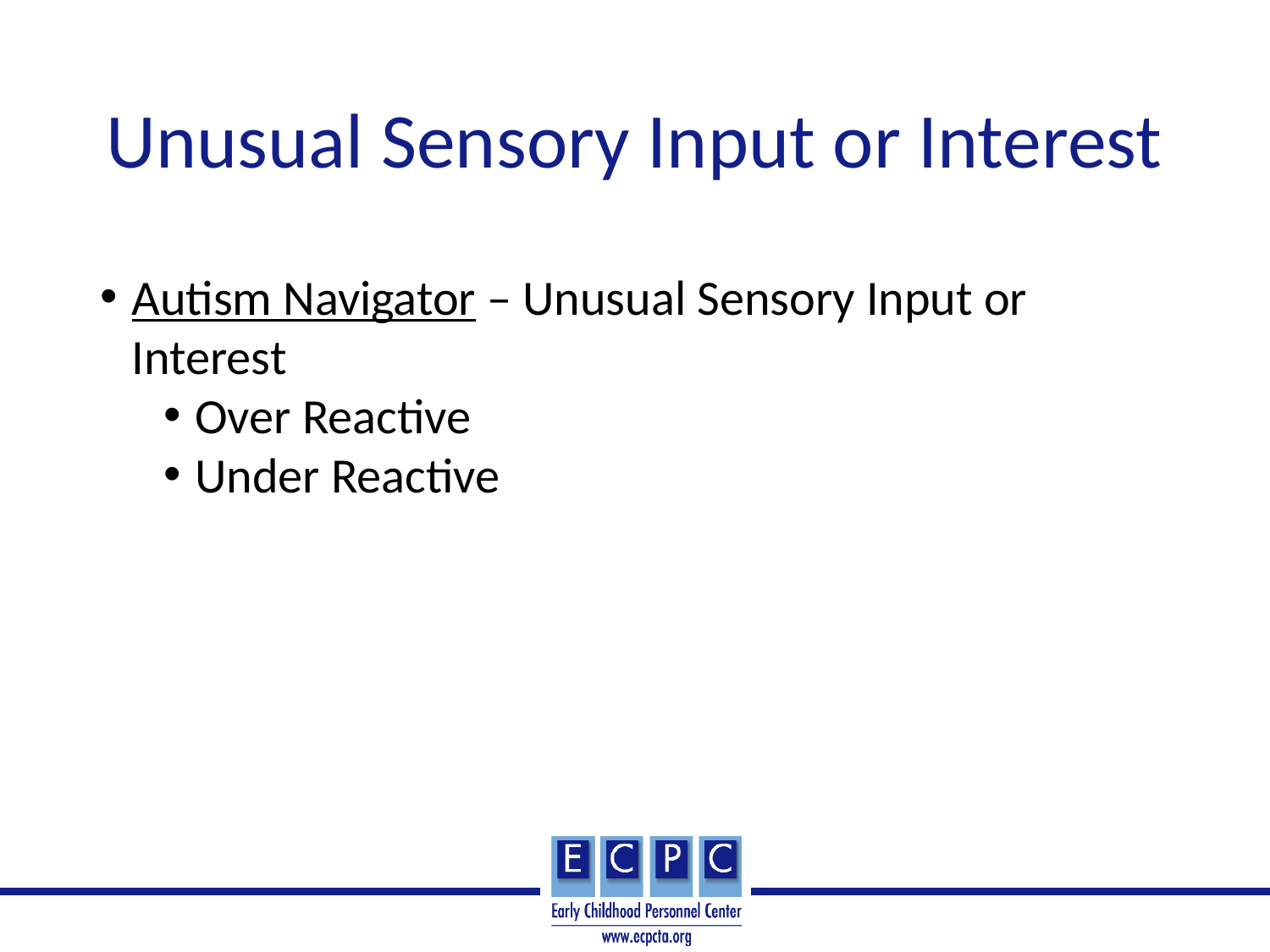

# Unusual Sensory Input or Interest
Autism Navigator – Unusual Sensory Input or Interest
Over Reactive
Under Reactive